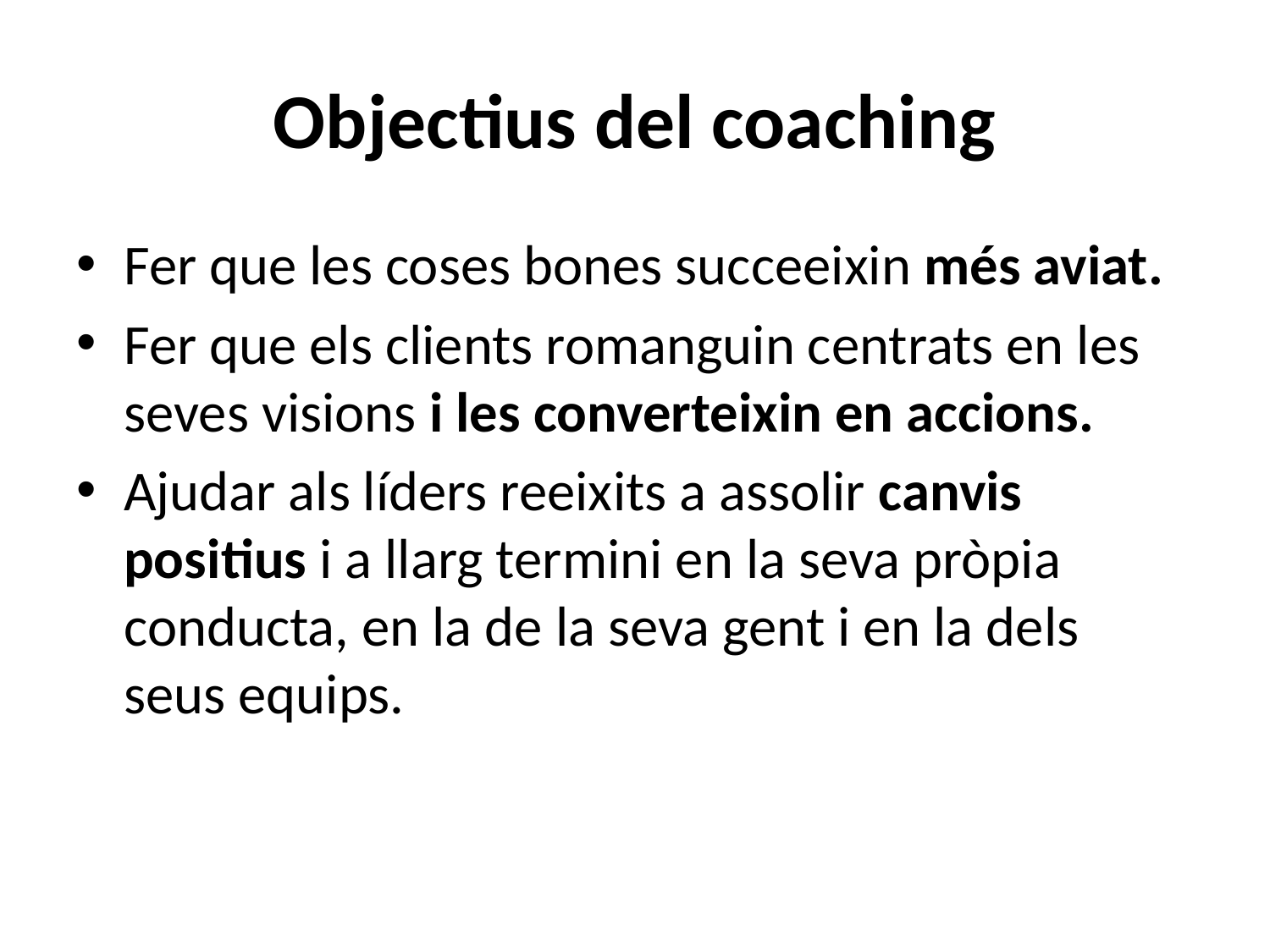

# Objectius del coaching
Fer que les coses bones succeeixin més aviat.
Fer que els clients romanguin centrats en les seves visions i les converteixin en accions.
Ajudar als líders reeixits a assolir canvis positius i a llarg termini en la seva pròpia conducta, en la de la seva gent i en la dels seus equips.